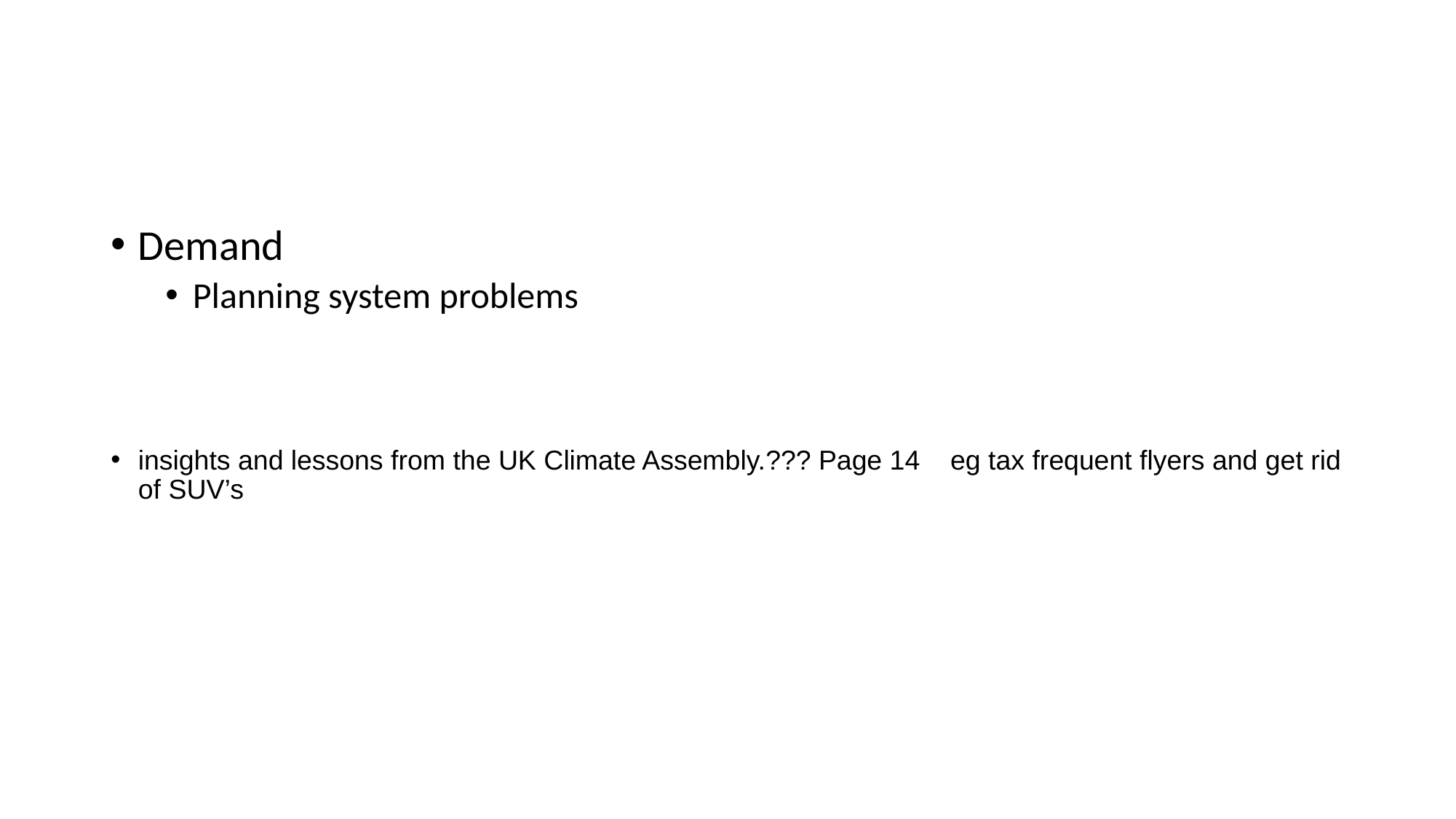

#
Demand
Planning system problems

insights and lessons from the UK Climate Assembly.??? Page 14    eg tax frequent flyers and get rid of SUV’s